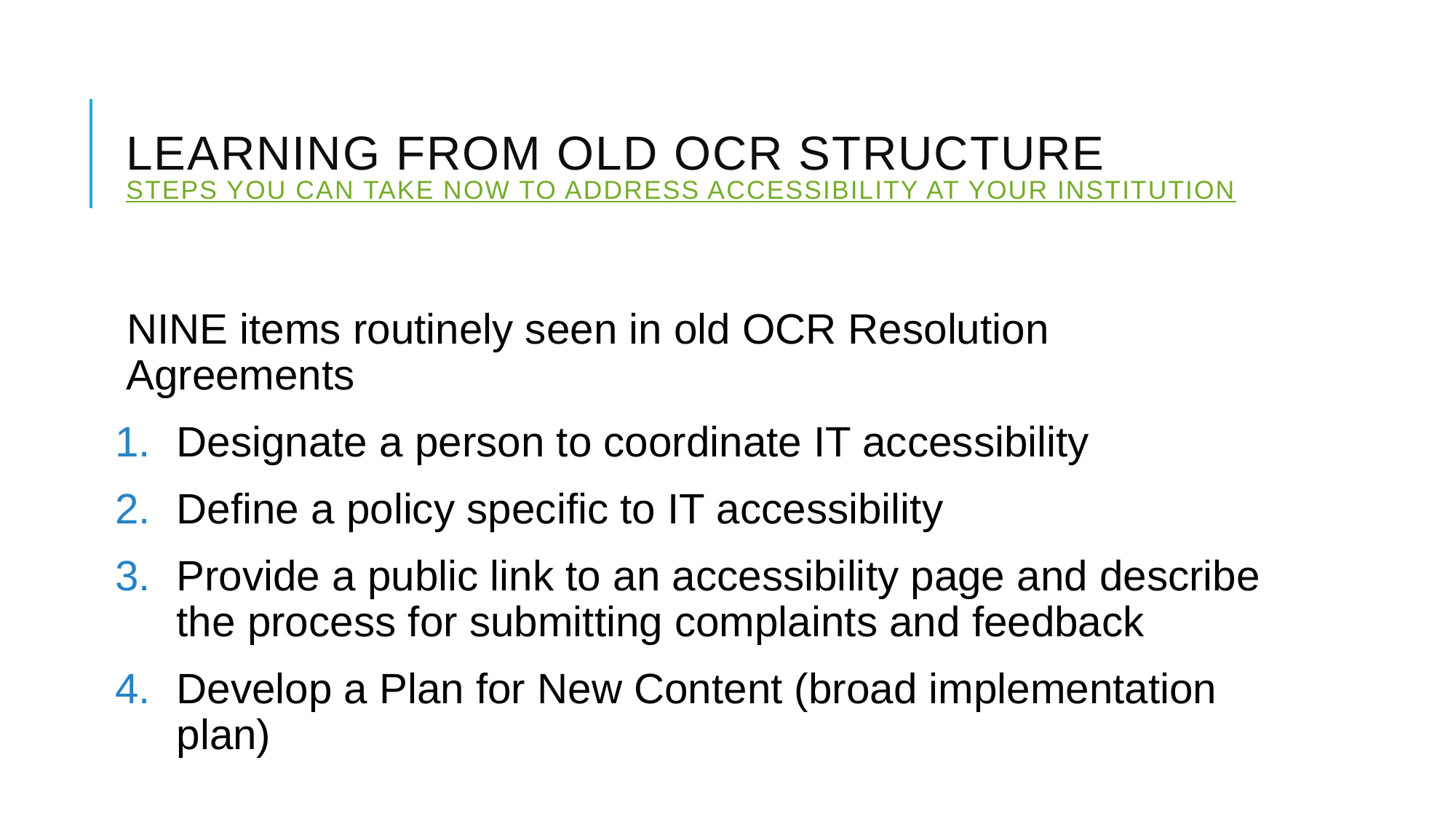

# Learning from Old OCR structure Steps you can take now to address accessibility at your institution
NINE items routinely seen in old OCR Resolution Agreements
Designate a person to coordinate IT accessibility
Define a policy specific to IT accessibility
Provide a public link to an accessibility page and describe the process for submitting complaints and feedback
Develop a Plan for New Content (broad implementation plan)